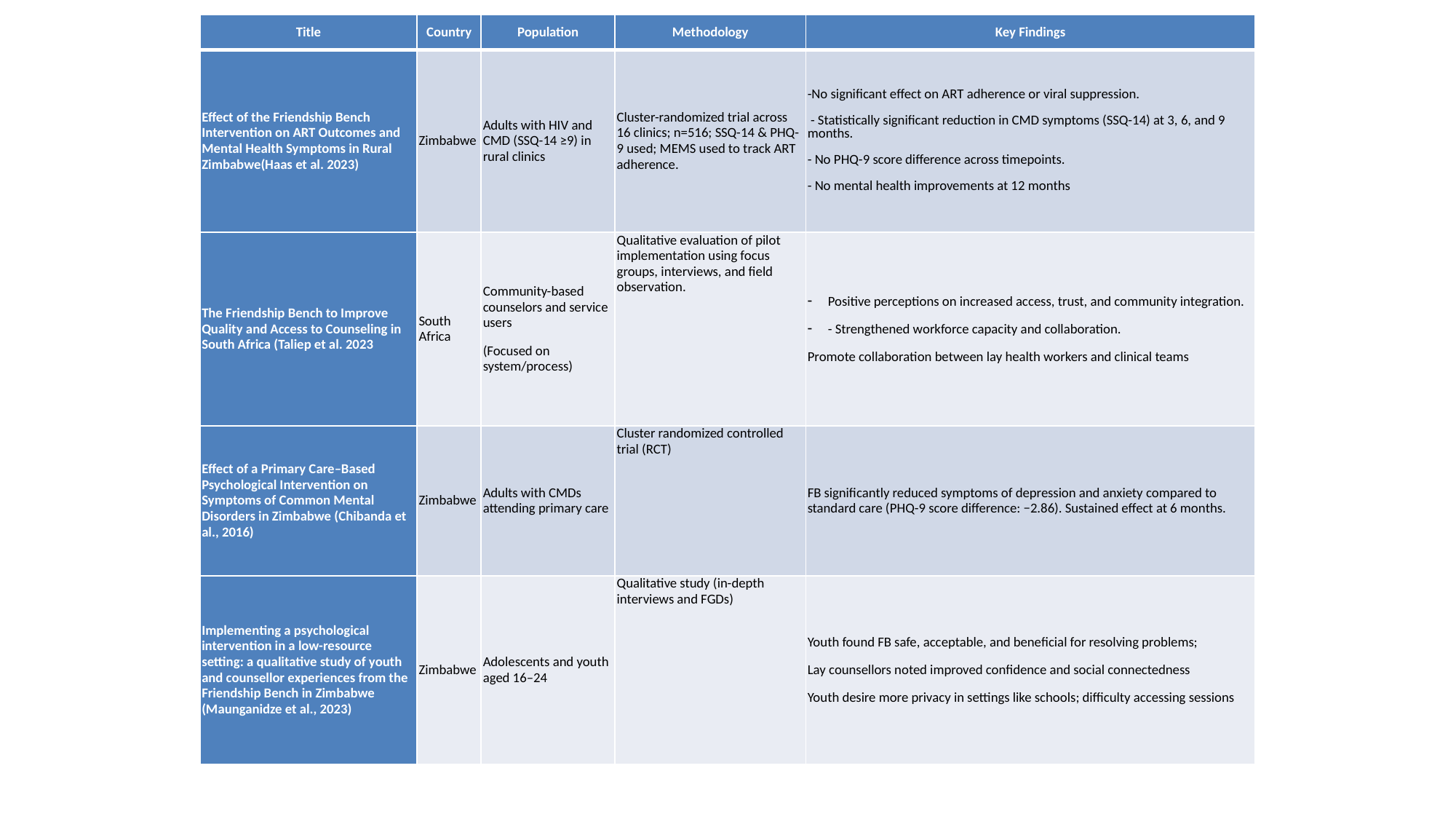

| Title | Country | Population | Methodology | Key Findings |
| --- | --- | --- | --- | --- |
| Effect of the Friendship Bench Intervention on ART Outcomes and Mental Health Symptoms in Rural Zimbabwe(Haas et al. 2023) | Zimbabwe | Adults with HIV and CMD (SSQ-14 ≥9) in rural clinics | Cluster-randomized trial across 16 clinics; n=516; SSQ-14 & PHQ-9 used; MEMS used to track ART adherence. | -No significant effect on ART adherence or viral suppression. - Statistically significant reduction in CMD symptoms (SSQ-14) at 3, 6, and 9 months. - No PHQ-9 score difference across timepoints. - No mental health improvements at 12 months |
| The Friendship Bench to Improve Quality and Access to Counseling in South Africa (Taliep et al. 2023 | South Africa | Community-based counselors and service users (Focused on system/process) | Qualitative evaluation of pilot implementation using focus groups, interviews, and field observation. | Positive perceptions on increased access, trust, and community integration. - Strengthened workforce capacity and collaboration. Promote collaboration between lay health workers and clinical teams |
| Effect of a Primary Care–Based Psychological Intervention on Symptoms of Common Mental Disorders in Zimbabwe (Chibanda et al., 2016) | Zimbabwe | Adults with CMDs attending primary care | Cluster randomized controlled trial (RCT) | FB significantly reduced symptoms of depression and anxiety compared to standard care (PHQ-9 score difference: −2.86). Sustained effect at 6 months. |
| Implementing a psychological intervention in a low-resource setting: a qualitative study of youth and counsellor experiences from the Friendship Bench in Zimbabwe (Maunganidze et al., 2023) | Zimbabwe | Adolescents and youth aged 16–24 | Qualitative study (in-depth interviews and FGDs) | Youth found FB safe, acceptable, and beneficial for resolving problems; Lay counsellors noted improved confidence and social connectedness Youth desire more privacy in settings like schools; difficulty accessing sessions |